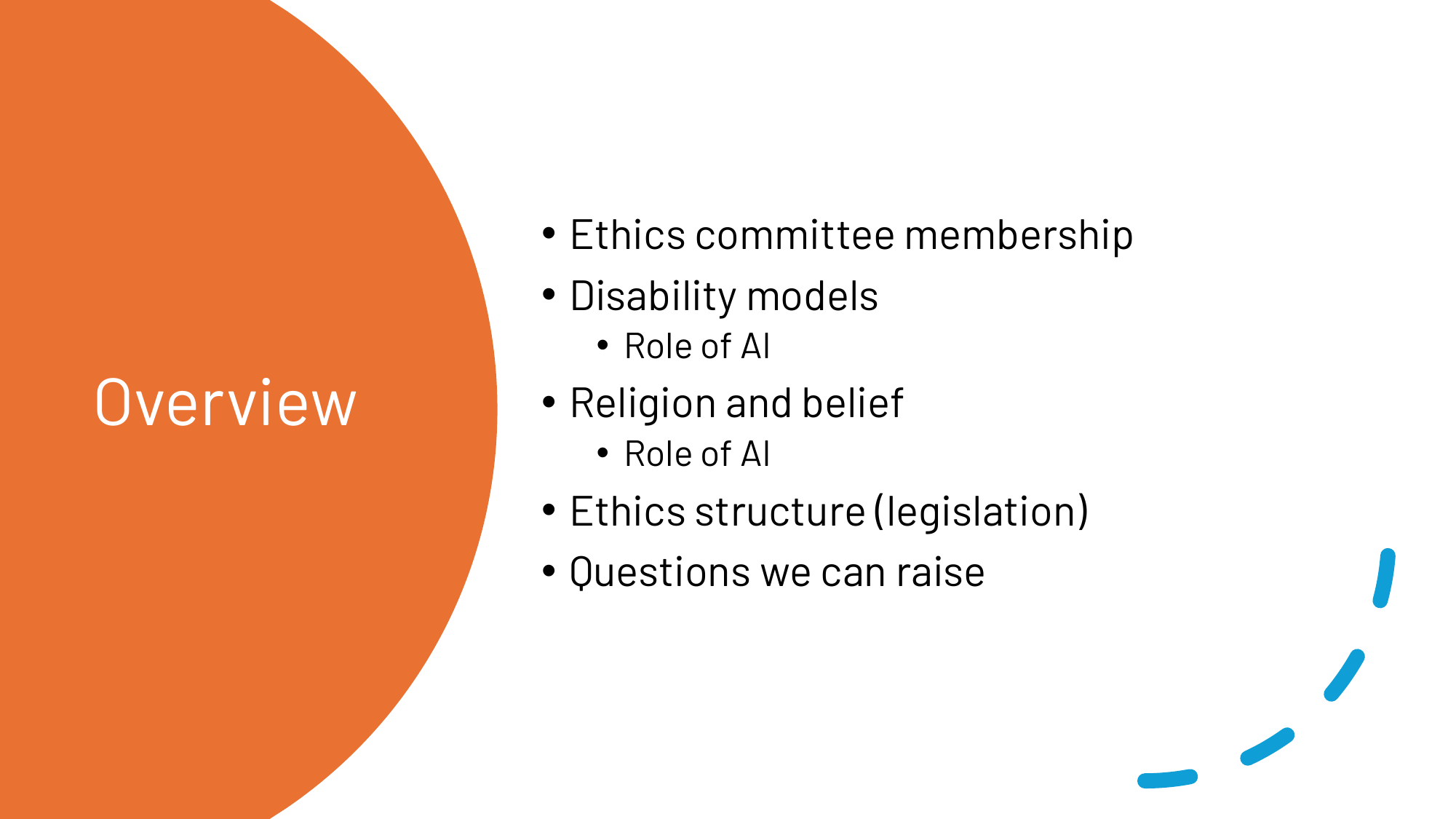

Ethics committee membership
Disability models
Role of AI
Religion and belief
Role of AI
Ethics structure (legislation)
Questions we can raise
# Overview